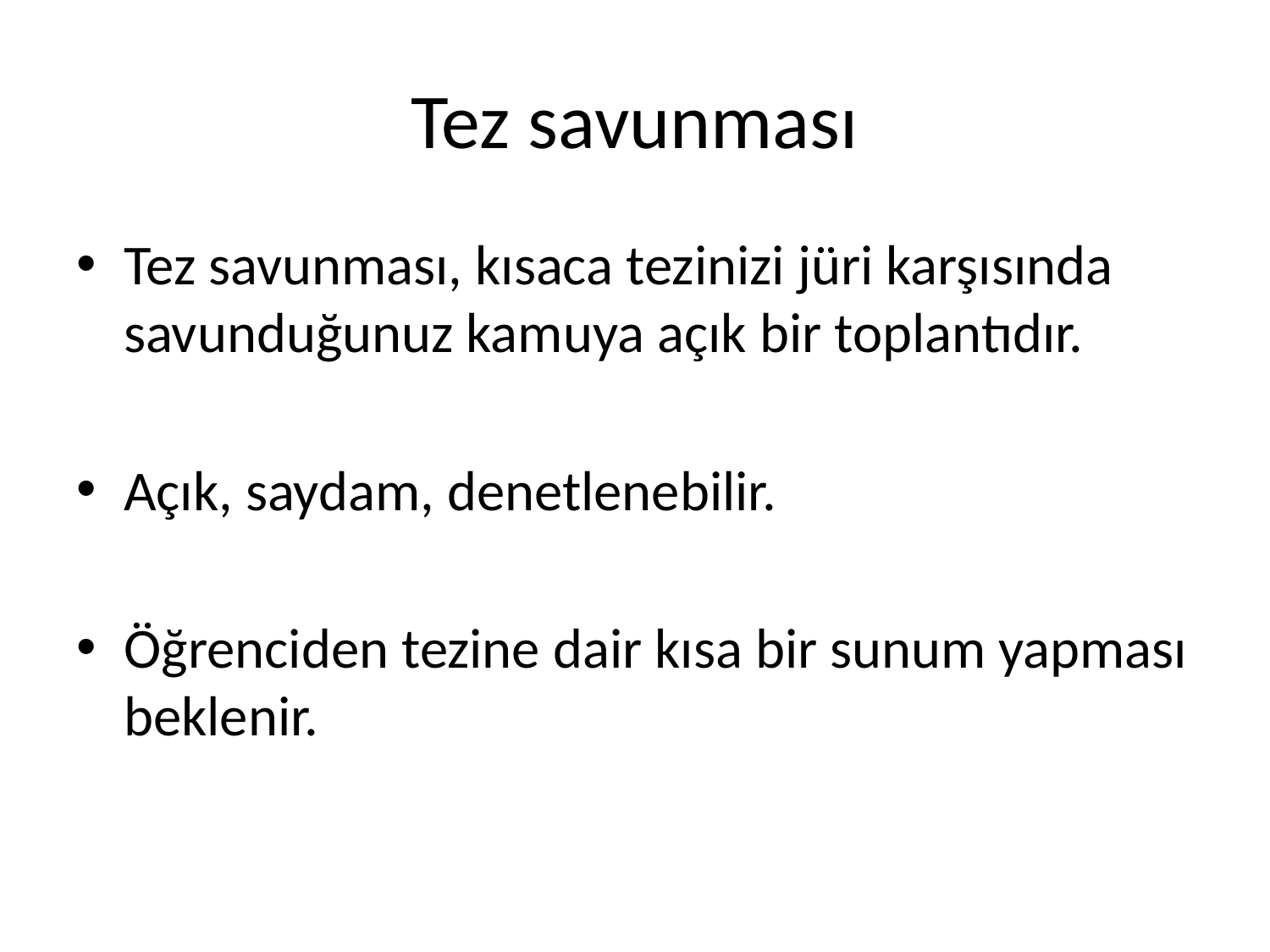

# Tez savunması
Tez savunması, kısaca tezinizi jüri karşısında savunduğunuz kamuya açık bir toplantıdır.

Açık, saydam, denetlenebilir.

Öğrenciden tezine dair kısa bir sunum yapması beklenir.